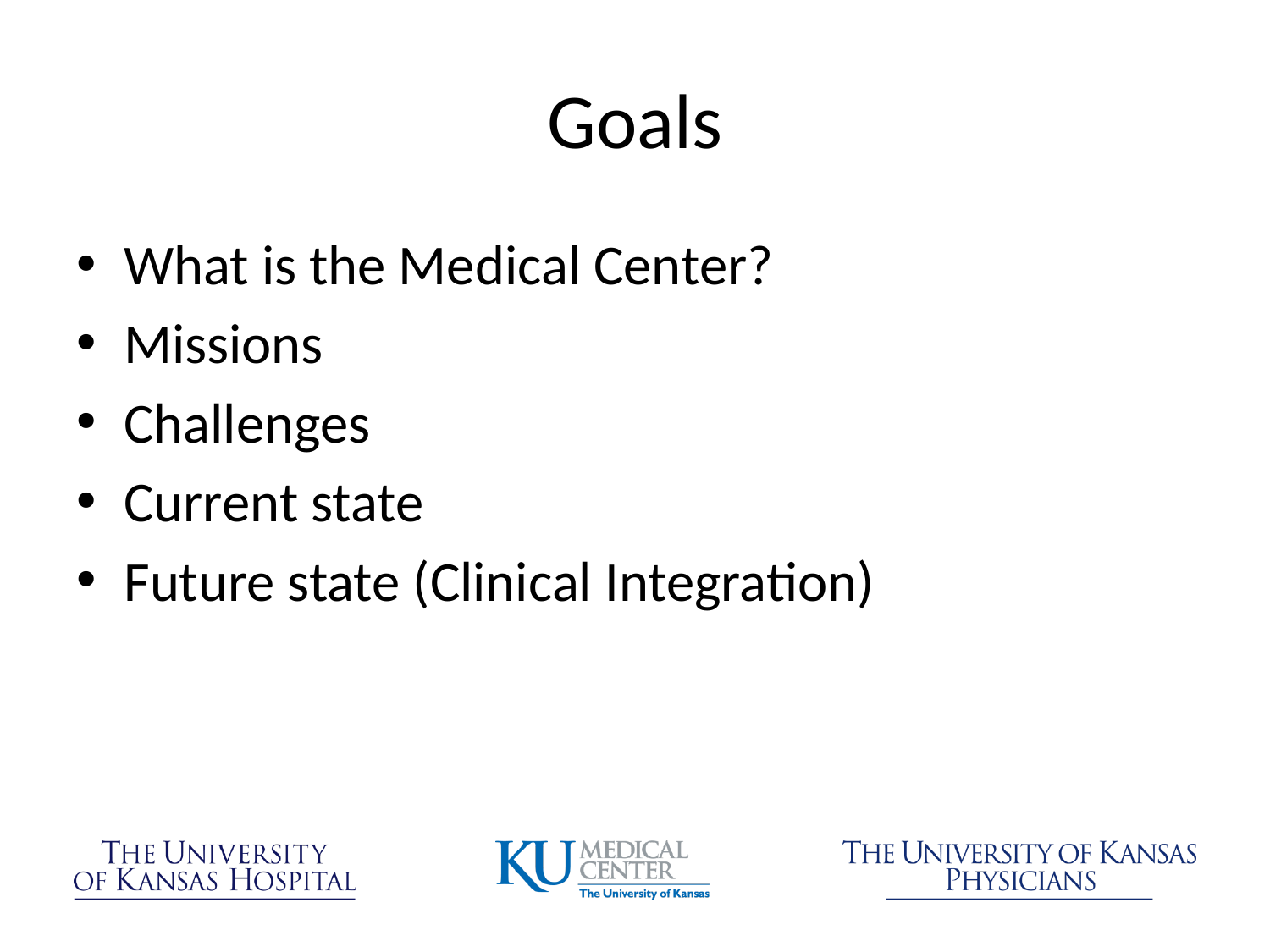

# Goals
What is the Medical Center?
Missions
Challenges
Current state
Future state (Clinical Integration)